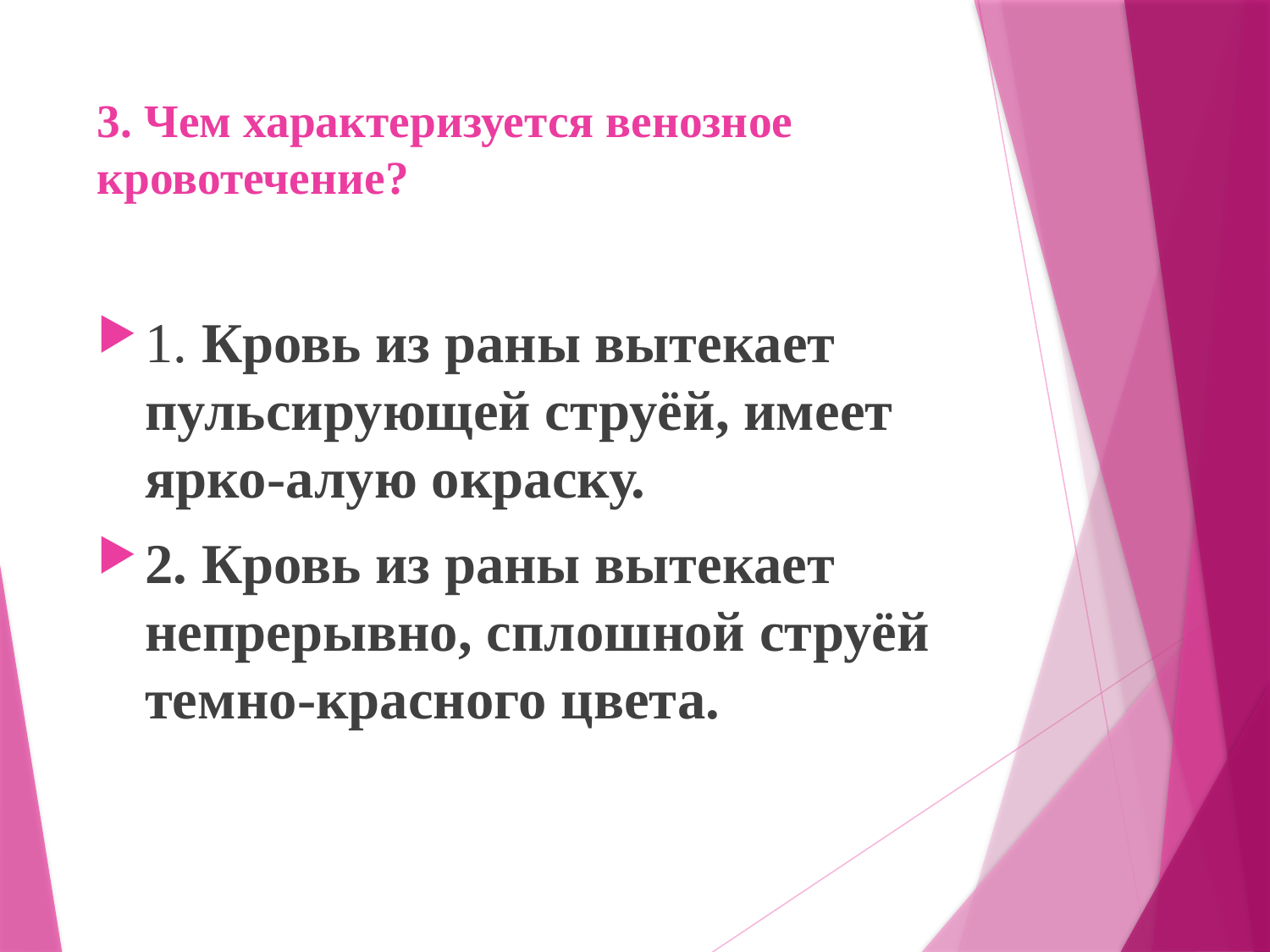

# 3. Чем характеризуется венозное кровотечение?
1. Кровь из раны вытекает пульсирующей струёй, имеет ярко-алую окраску.
2. Кровь из раны вытекает непрерывно, сплошной струёй тем­но-красного цвета.